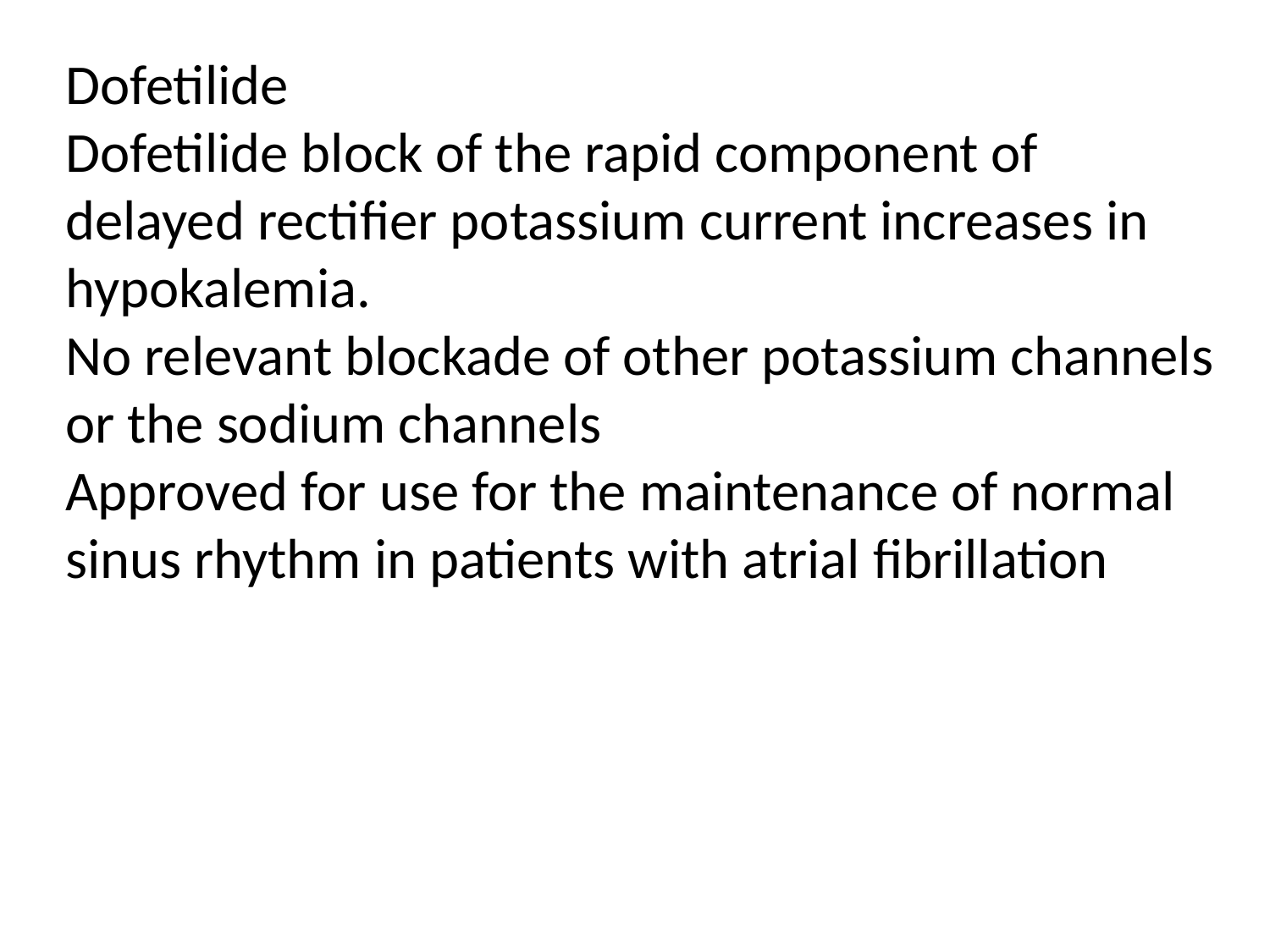

Dofetilide
Dofetilide block of the rapid component of delayed rectifier potassium current increases in hypokalemia.
No relevant blockade of other potassium channels or the sodium channels
Approved for use for the maintenance of normal sinus rhythm in patients with atrial fibrillation